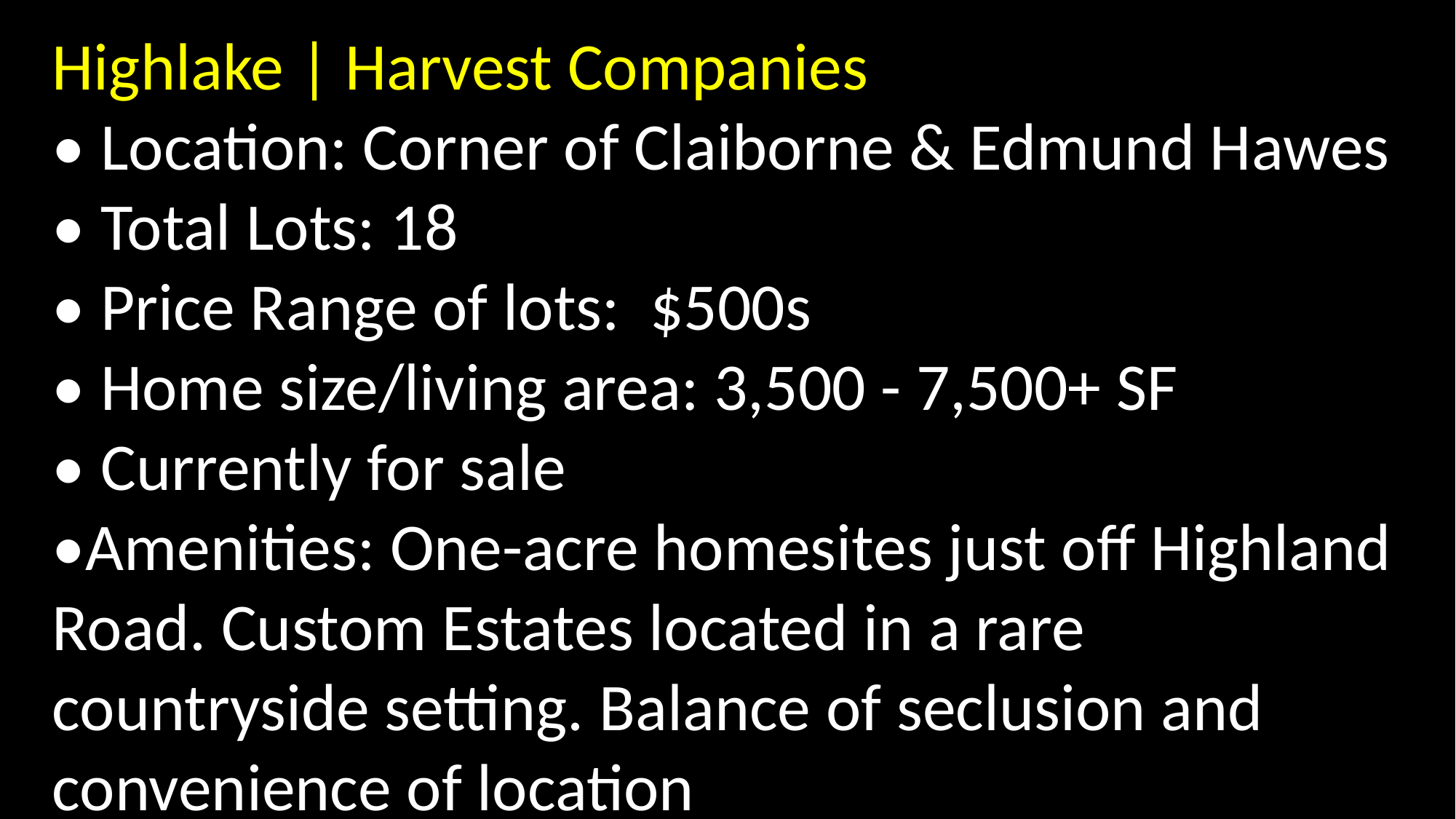

Highlake | Harvest Companies
• Location: Corner of Claiborne & Edmund Hawes
• Total Lots: 18
• Price Range of lots:  $500s
• Home size/living area: 3,500 - 7,500+ SF
• Currently for sale
•Amenities: One-acre homesites just off Highland Road. Custom Estates located in a rare countryside setting. Balance of seclusion and convenience of location